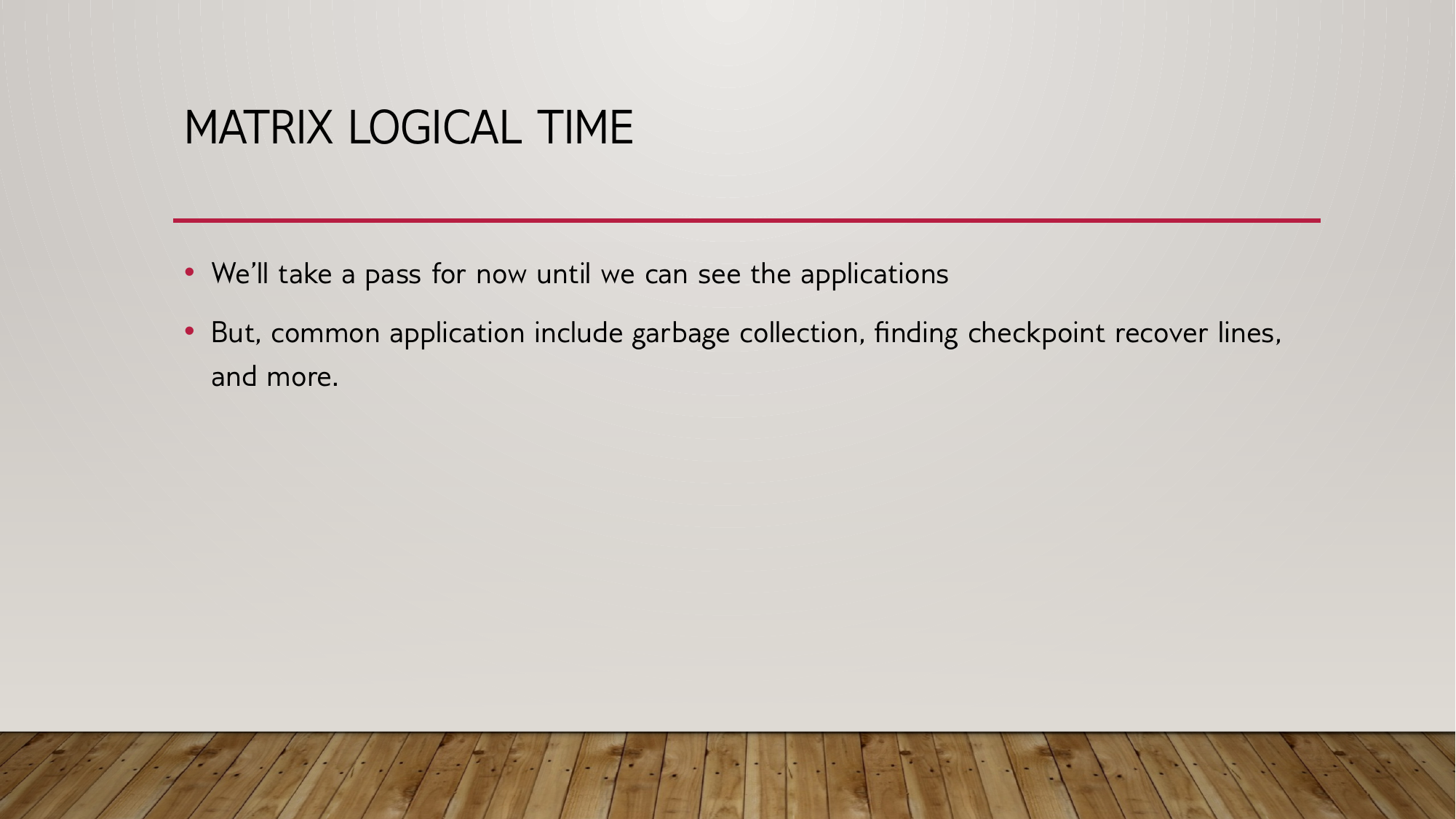

# Matrix logical time
We’ll take a pass for now until we can see the applications
But, common application include garbage collection, finding checkpoint recover lines, and more.